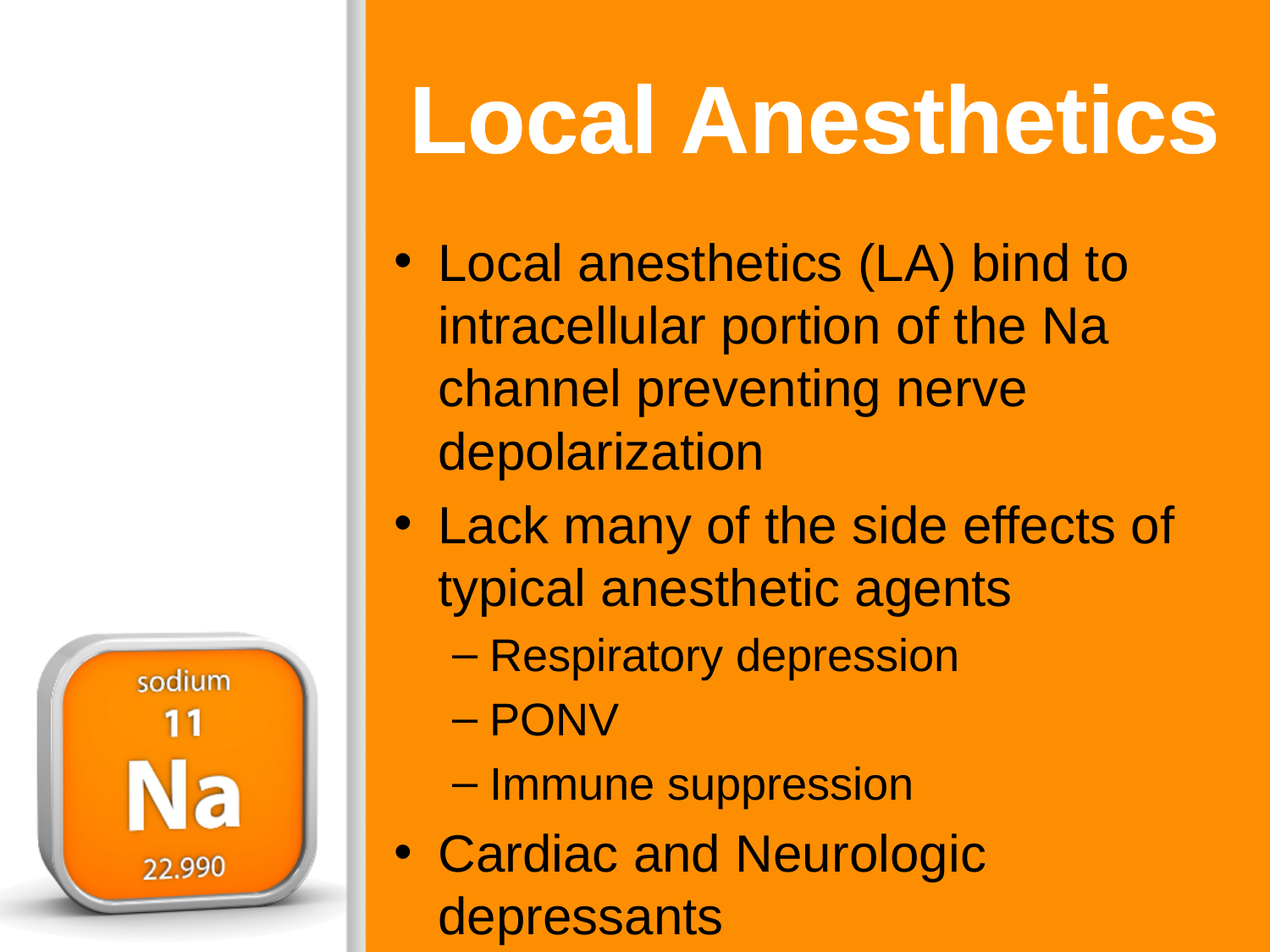

# Local Anesthetics
Local anesthetics (LA) bind to intracellular portion of the Na channel preventing nerve depolarization
Lack many of the side effects of typical anesthetic agents
Respiratory depression
PONV
Immune suppression
Cardiac and Neurologic depressants